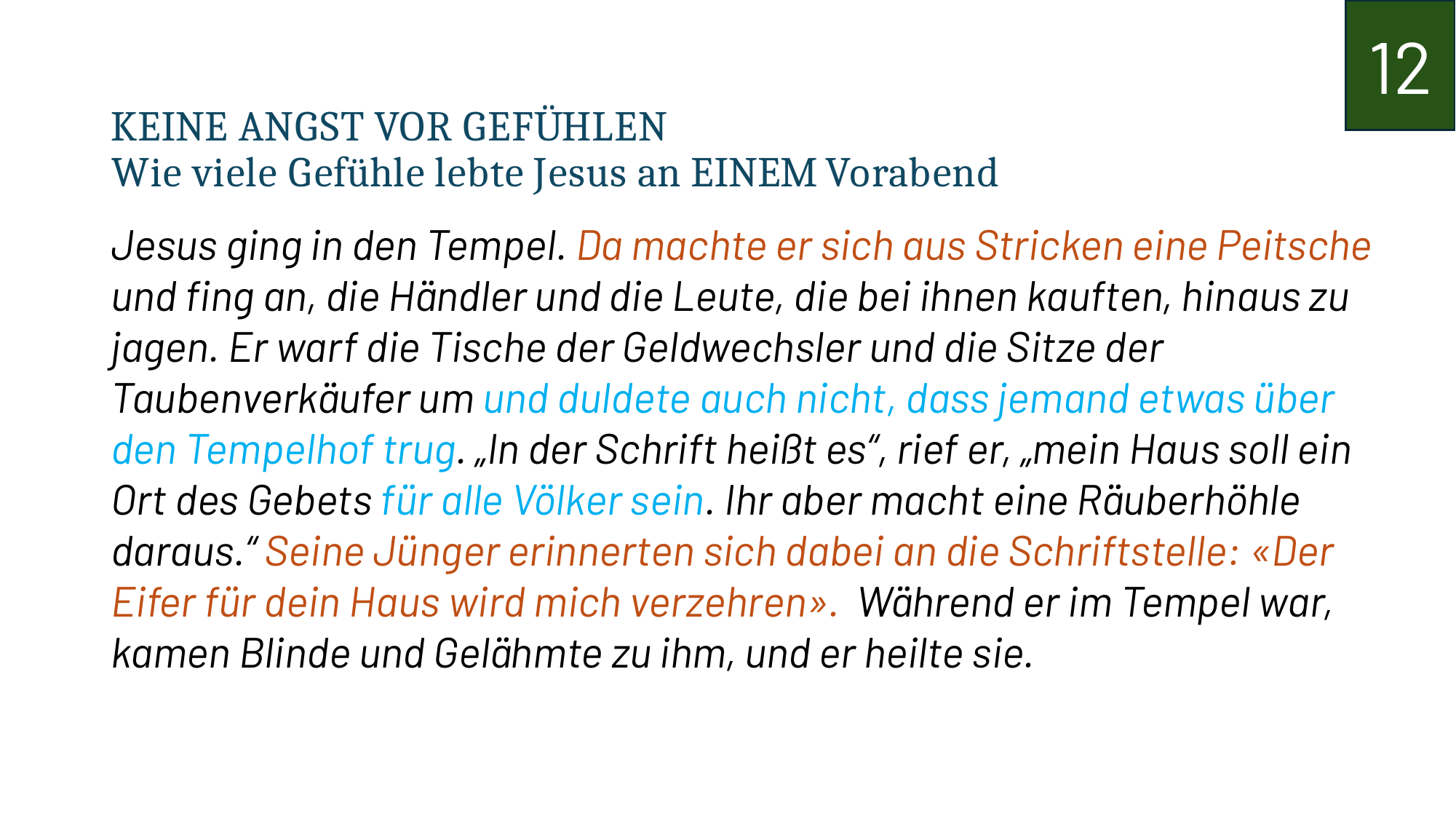

12
KEINE ANGST VOR GEFÜHLEN
Wie viele Gefühle lebte Jesus an EINEM Vorabend
Jesus ging in den Tempel. Da machte er sich aus Stricken eine Peitsche und fing an, die Händler und die Leute, die bei ihnen kauften, hinaus zu jagen. Er warf die Tische der Geldwechsler und die Sitze der Taubenverkäufer um und duldete auch nicht, dass jemand etwas über den Tempelhof trug. „In der Schrift heißt es“, rief er, „mein Haus soll ein Ort des Gebets für alle Völker sein. Ihr aber macht eine Räuberhöhle daraus.“ Seine Jünger erinnerten sich dabei an die Schriftstelle: «Der Eifer für dein Haus wird mich verzehren».  Während er im Tempel war, kamen Blinde und Gelähmte zu ihm, und er heilte sie.